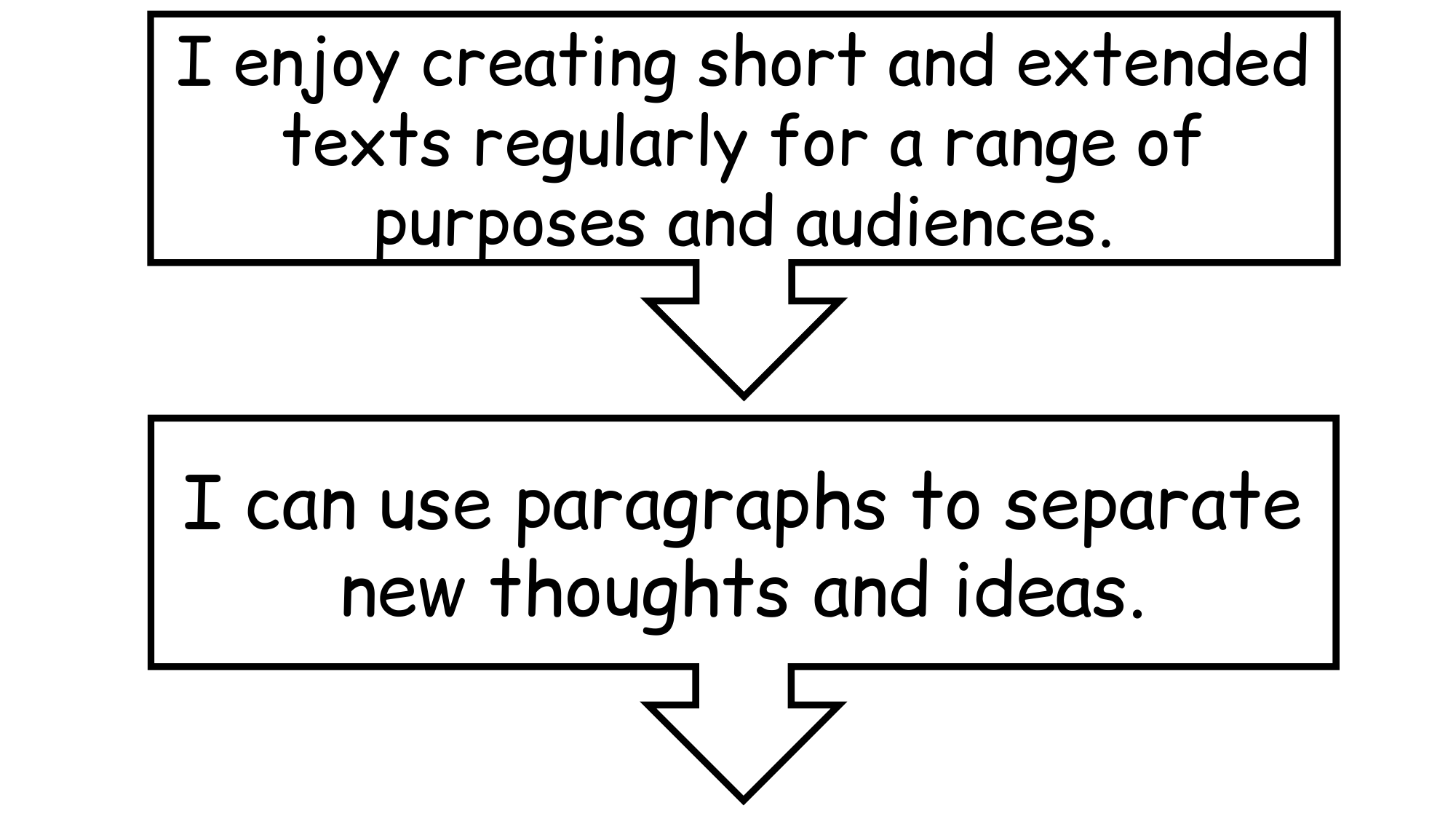

I enjoy creating short and extended texts regularly for a range of purposes and audiences.
I can use paragraphs to separate new thoughts and ideas.